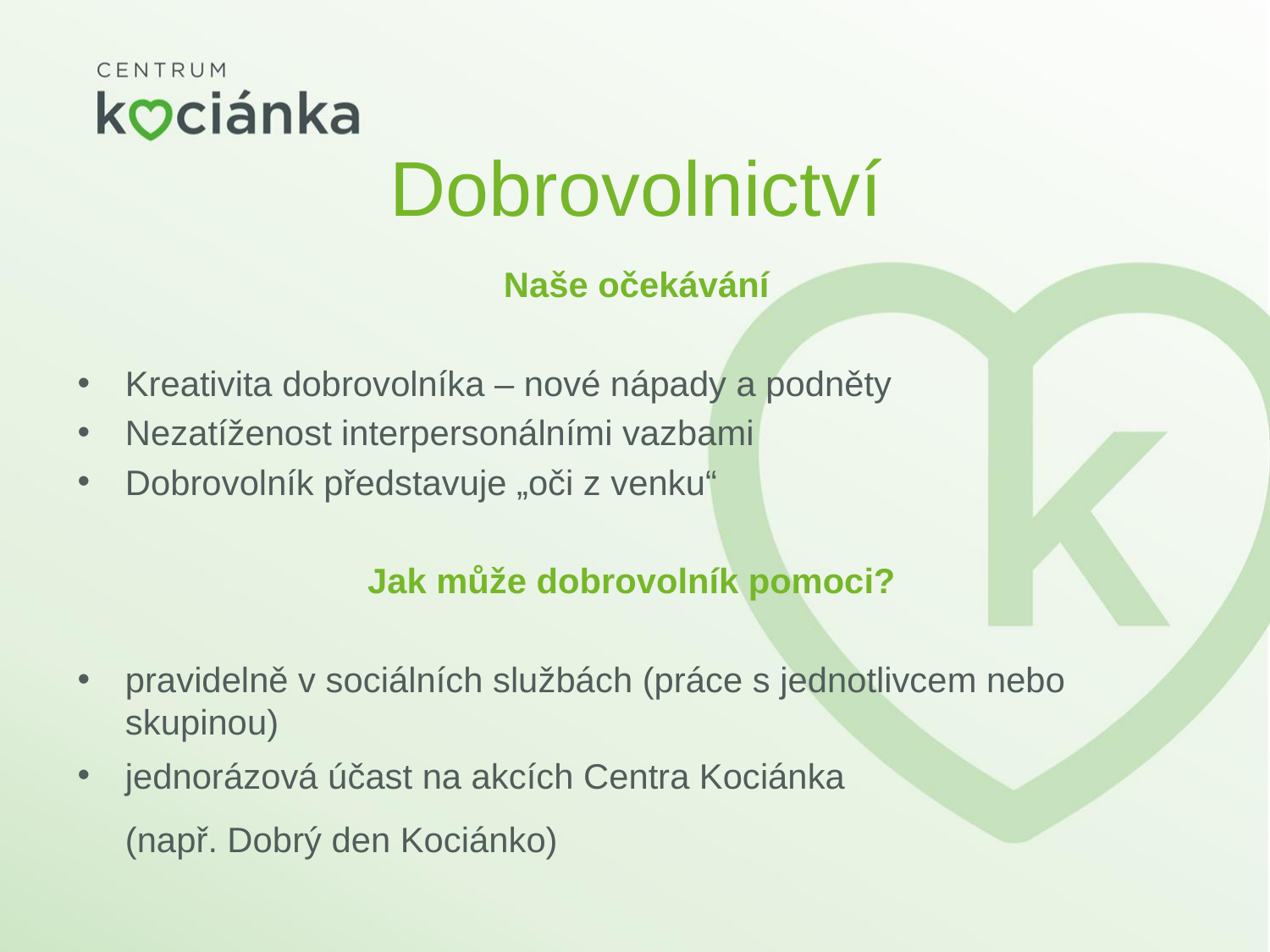

# Dobrovolnictví
Naše očekávání

Kreativita dobrovolníka – nové nápady a podněty
Nezatíženost interpersonálními vazbami
Dobrovolník představuje „oči z venku“

Jak může dobrovolník pomoci?

pravidelně v sociálních službách (práce s jednotlivcem nebo skupinou)
jednorázová účast na akcích Centra Kociánka
(např. Dobrý den Kociánko)